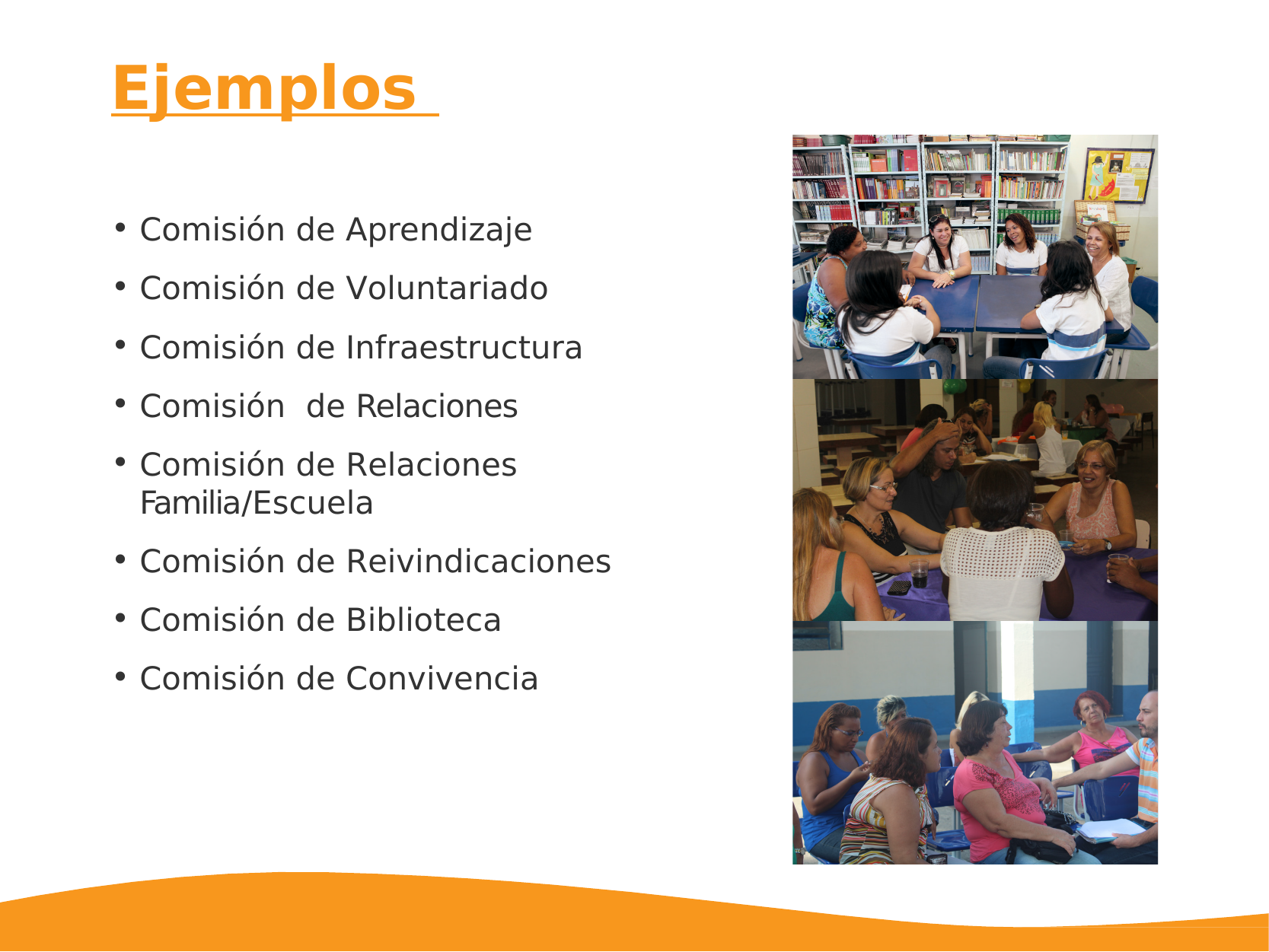

# Ejemplos

Comisión de Aprendizaje

Comisión de Voluntariado

Comisión de Infraestructura

Comisión  de Relaciones

Comisión de Relaciones Familia/Escuela

Comisión de Reivindicaciones

Comisión de Biblioteca

Comisión de Convivencia